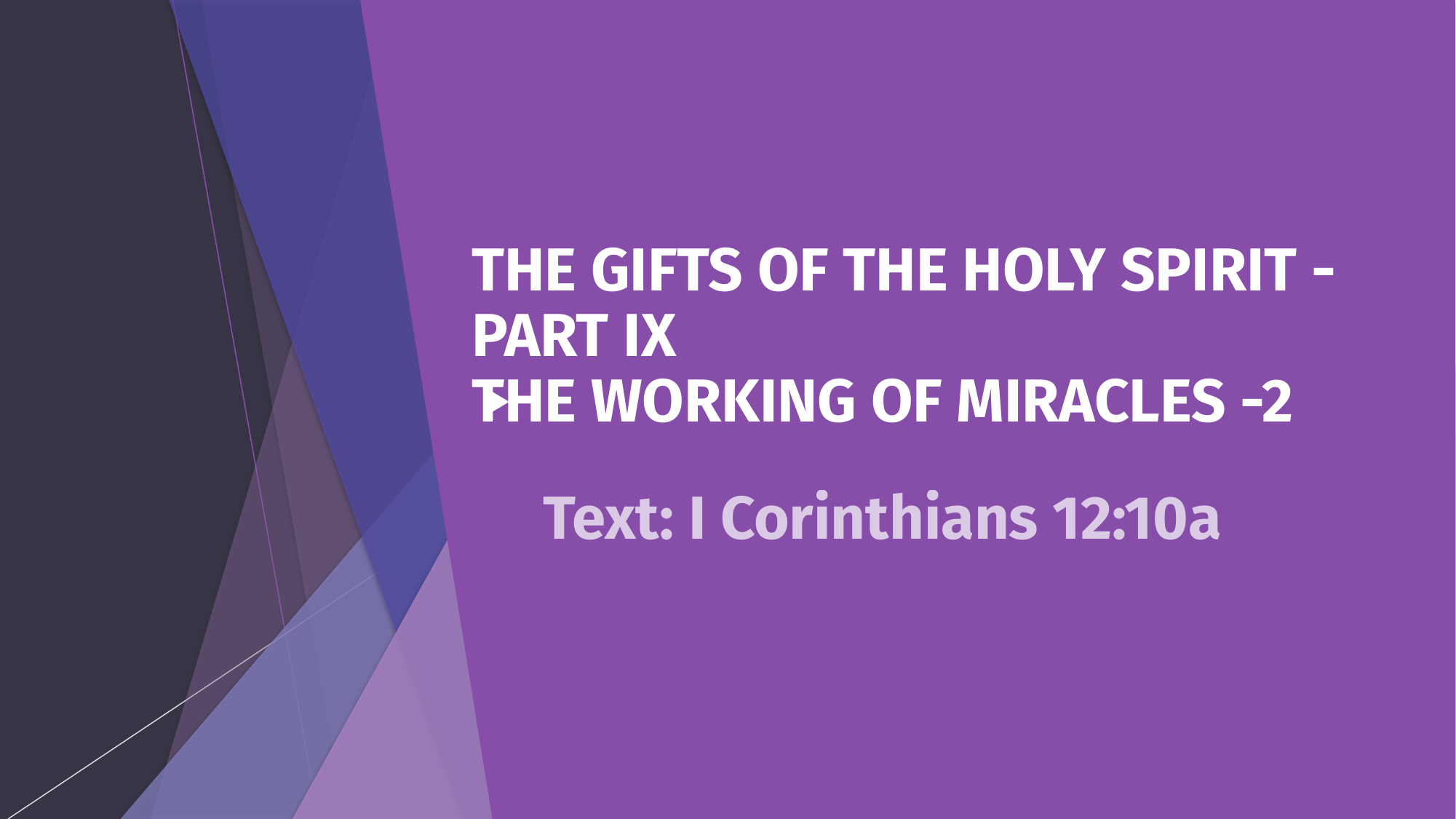

# THE GIFTS OF THE HOLY SPIRIT - PART IX THE WORKING OF MIRACLES -2

Text: I Corinthians 12:10a